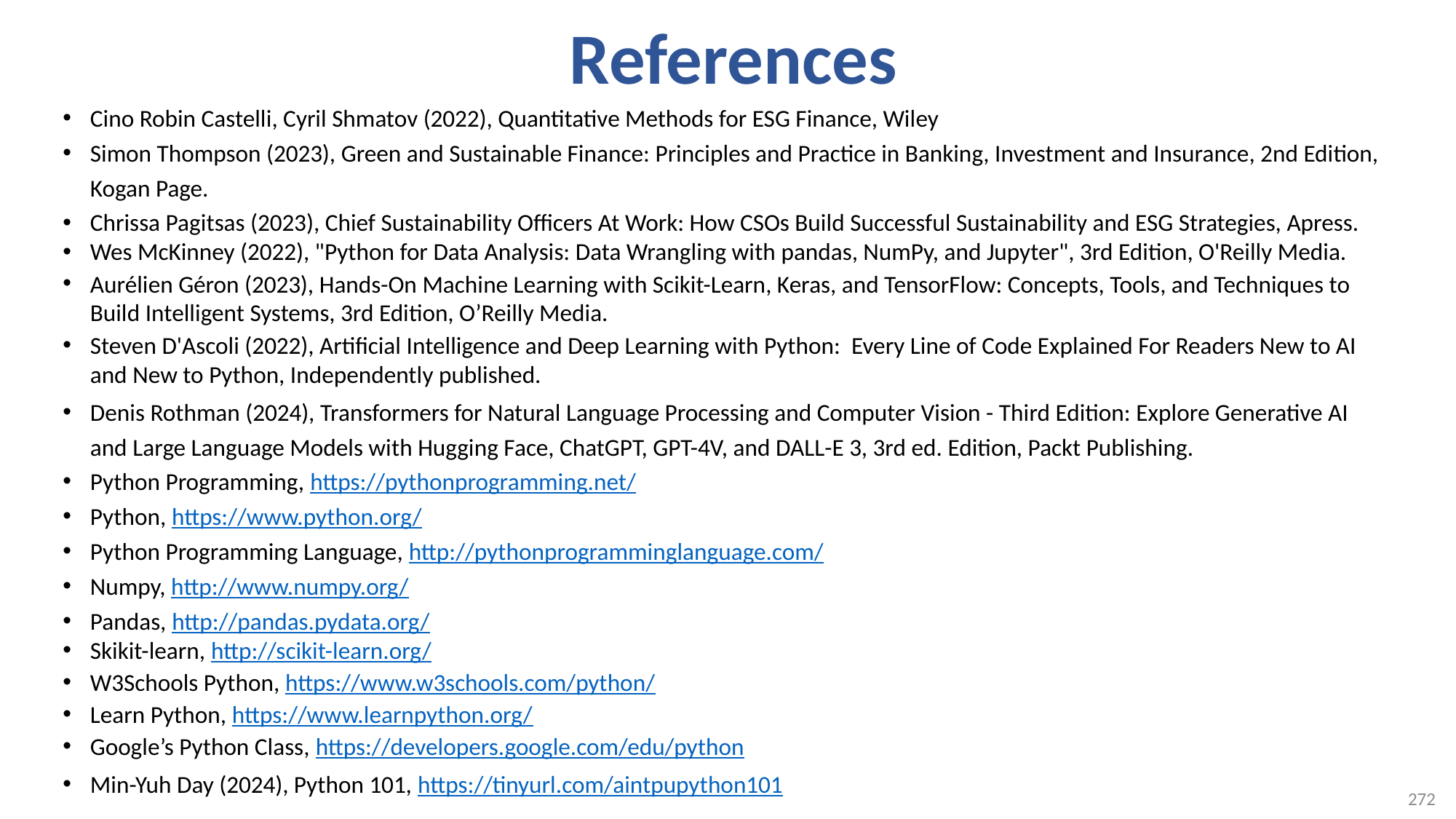

# References
Cino Robin Castelli, Cyril Shmatov (2022), Quantitative Methods for ESG Finance, Wiley
Simon Thompson (2023), Green and Sustainable Finance: Principles and Practice in Banking, Investment and Insurance, 2nd Edition, Kogan Page.
Chrissa Pagitsas (2023), Chief Sustainability Officers At Work: How CSOs Build Successful Sustainability and ESG Strategies, Apress.
Wes McKinney (2022), "Python for Data Analysis: Data Wrangling with pandas, NumPy, and Jupyter", 3rd Edition, O'Reilly Media.
Aurélien Géron (2023), Hands-On Machine Learning with Scikit-Learn, Keras, and TensorFlow: Concepts, Tools, and Techniques to Build Intelligent Systems, 3rd Edition, O’Reilly Media.
Steven D'Ascoli (2022), Artificial Intelligence and Deep Learning with Python:  Every Line of Code Explained For Readers New to AI and New to Python, Independently published.
Denis Rothman (2024), Transformers for Natural Language Processing and Computer Vision - Third Edition: Explore Generative AI and Large Language Models with Hugging Face, ChatGPT, GPT-4V, and DALL-E 3, 3rd ed. Edition, Packt Publishing.
Python Programming, https://pythonprogramming.net/
Python, https://www.python.org/
Python Programming Language, http://pythonprogramminglanguage.com/
Numpy, http://www.numpy.org/
Pandas, http://pandas.pydata.org/
Skikit-learn, http://scikit-learn.org/
W3Schools Python, https://www.w3schools.com/python/
Learn Python, https://www.learnpython.org/
Google’s Python Class, https://developers.google.com/edu/python
Min-Yuh Day (2024), Python 101, https://tinyurl.com/aintpupython101

272